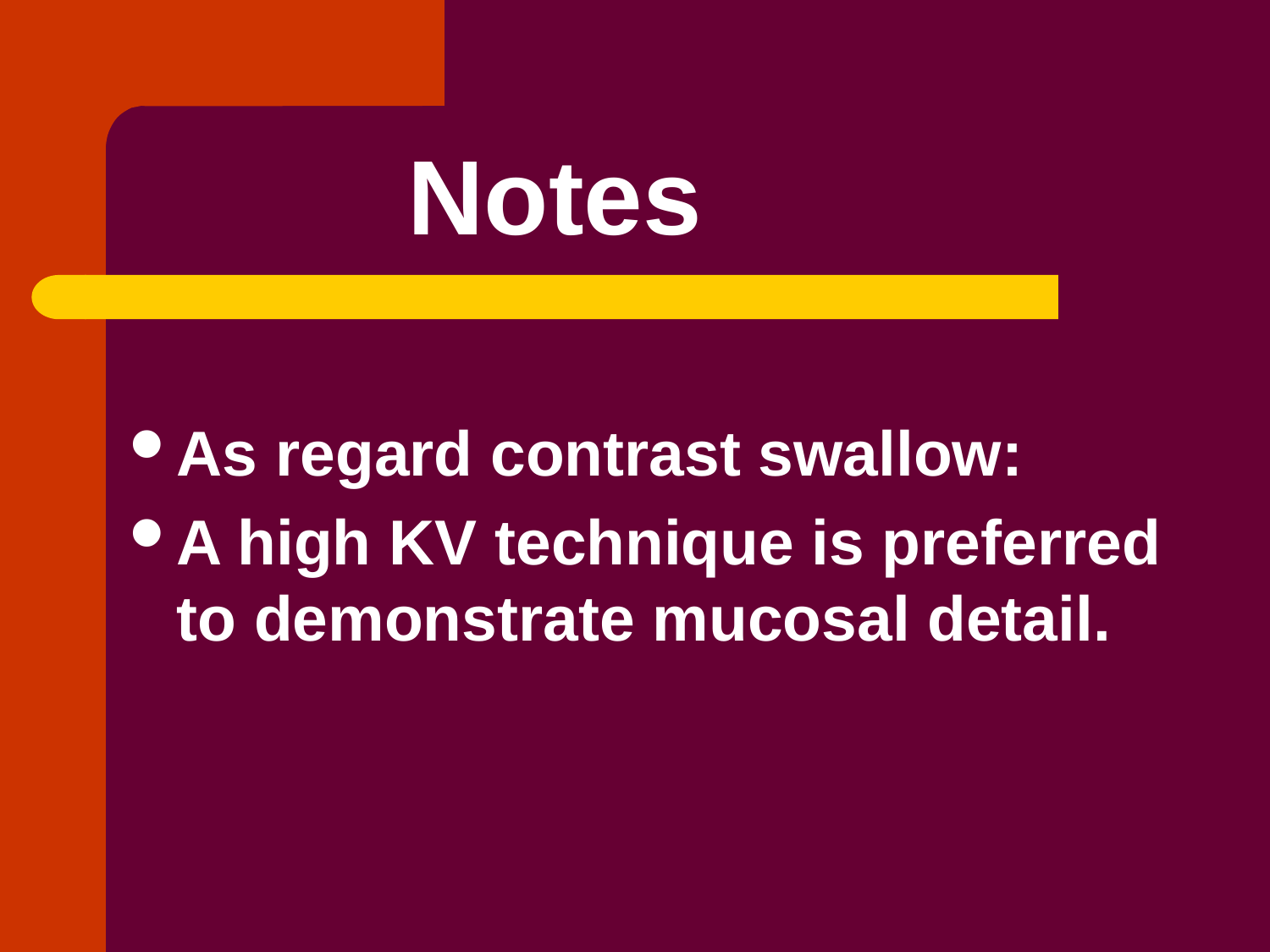

# Notes
As regard contrast swallow:
A high KV technique is preferred to demonstrate mucosal detail.